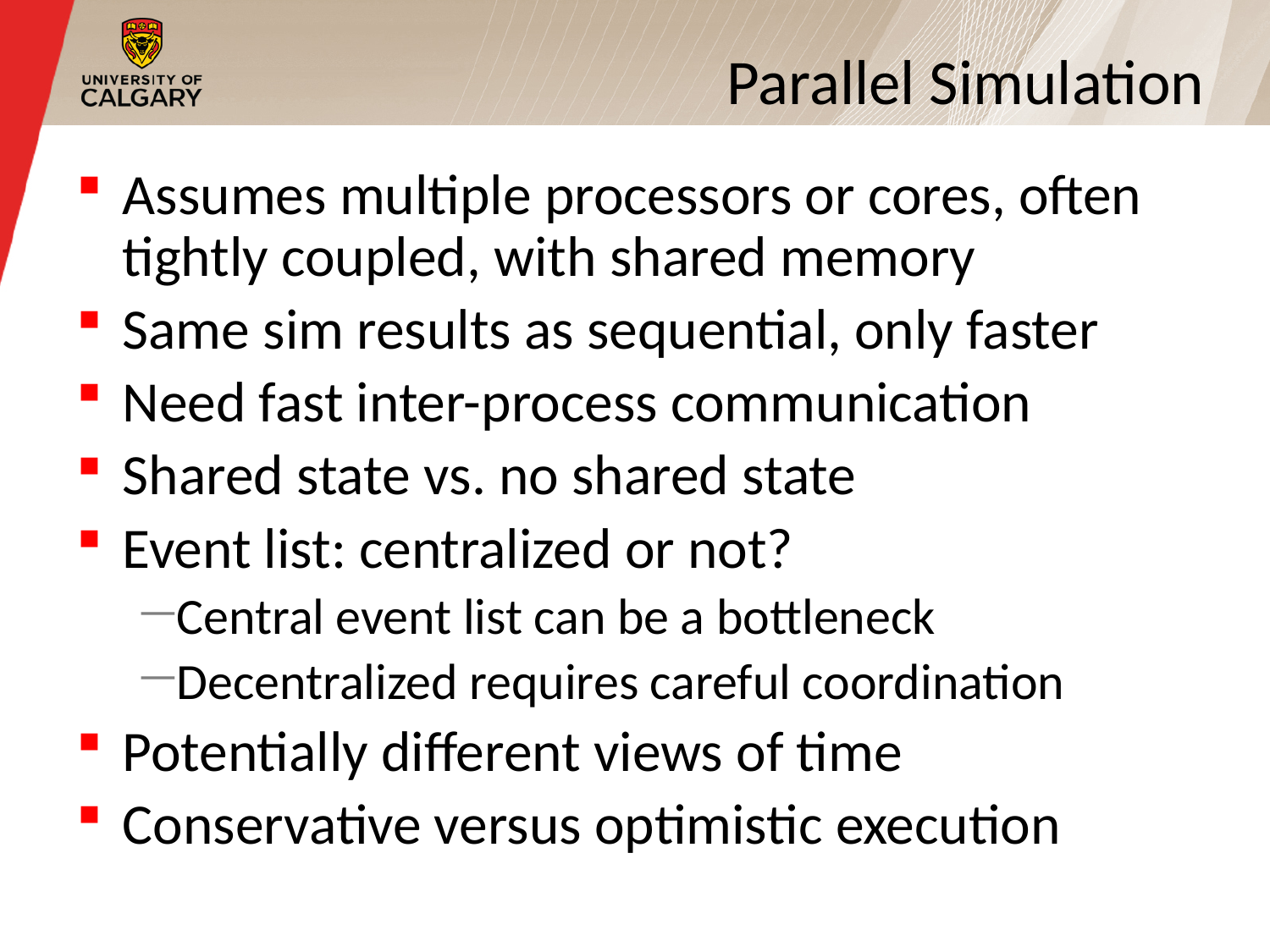

# Parallel Simulation
Assumes multiple processors or cores, often tightly coupled, with shared memory
Same sim results as sequential, only faster
Need fast inter-process communication
Shared state vs. no shared state
Event list: centralized or not?
Central event list can be a bottleneck
Decentralized requires careful coordination
Potentially different views of time
Conservative versus optimistic execution